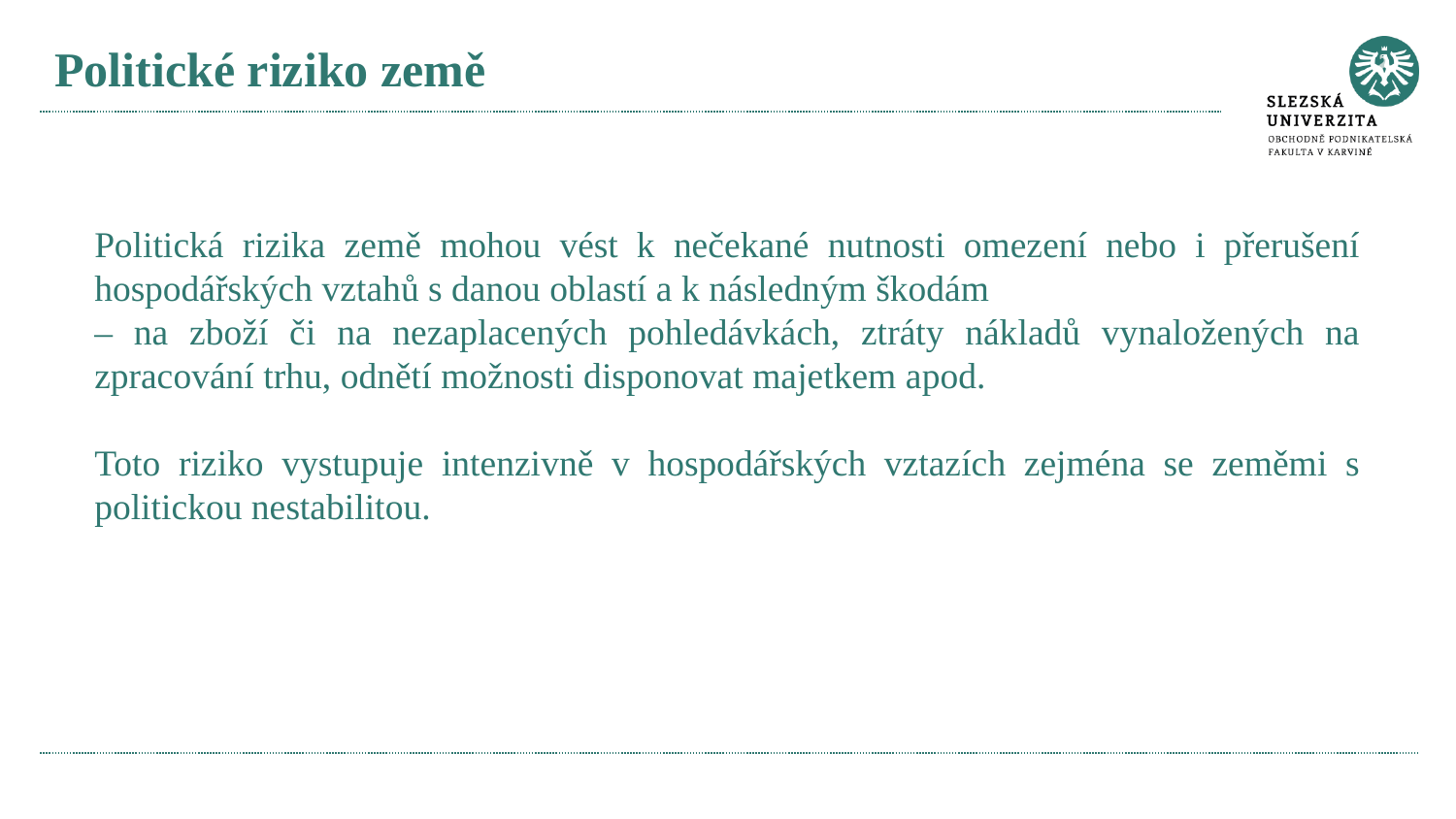

# Politické riziko země
Politická rizika země mohou vést k nečekané nutnosti omezení nebo i přerušení hospodářských vztahů s danou oblastí a k následným škodám
– na zboží či na nezaplacených pohledávkách, ztráty nákladů vynaložených na zpracování trhu, odnětí možnosti disponovat majetkem apod.

Toto riziko vystupuje intenzivně v hospodářských vztazích zejména se zeměmi s politickou nestabilitou.